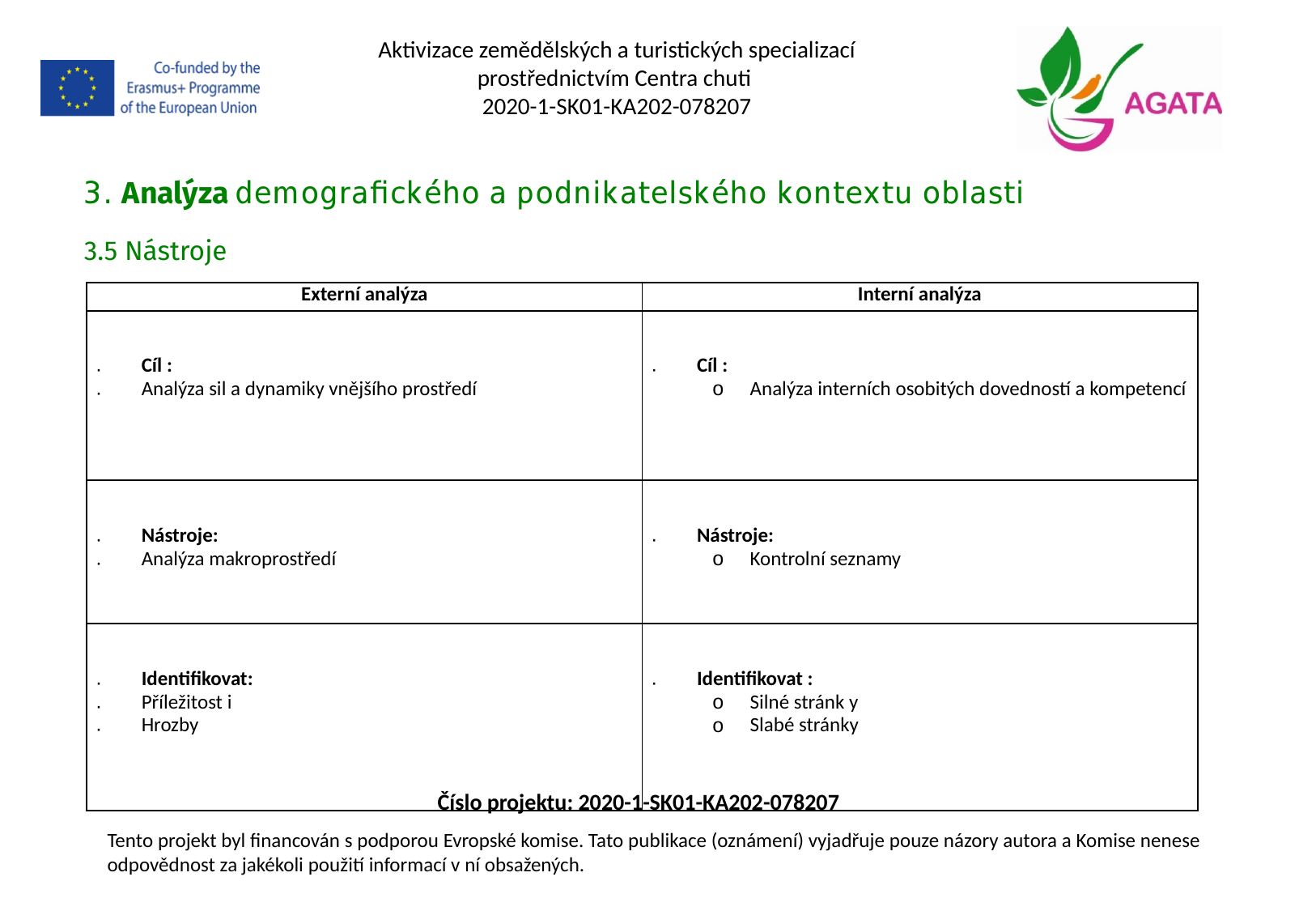

Aktivizace zemědělských a turistických specializací prostřednictvím Centra chuti
2020-1-SK01-KA202-078207
3. Analýza demografického a podnikatelského kontextu oblasti
3.5 Nástroje
| Externí analýza | Interní analýza |
| --- | --- |
| Cíl : Analýza sil a dynamiky vnějšího prostředí | Cíl : Analýza interních osobitých dovedností a kompetencí |
| Nástroje: Analýza makroprostředí | Nástroje: Kontrolní seznamy |
| Identifikovat: Příležitost i Hrozby | Identifikovat : Silné stránk y Slabé stránky |
Číslo projektu: 2020-1-SK01-KA202-078207
Tento projekt byl financován s podporou Evropské komise. Tato publikace (oznámení) vyjadřuje pouze názory autora a Komise nenese odpovědnost za jakékoli použití informací v ní obsažených.